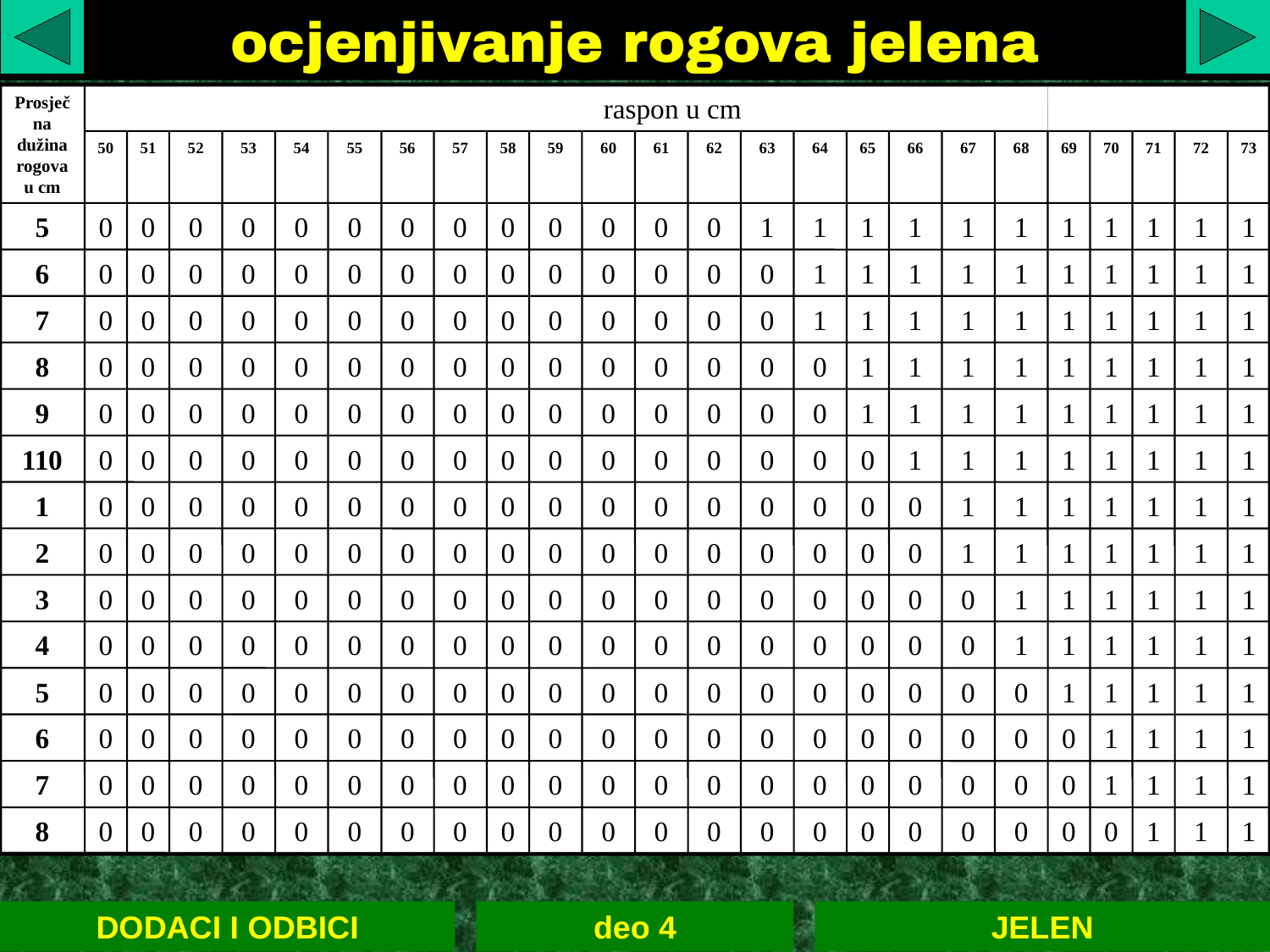

ocjenjivanje rogova jelena

Prosječna dužina rogova u cm

                                      raspon u cm

50

51

52

53

54

55

56

57

58

59

60

61

62

63

64

65

66

67

68

69

70

71

72

73

5

0
0
0
0
0
0
0
0
0
0
0
0
0
1
1
1
1
1
1
1
1
1
1
1
6

0
0
0
0
0
0
0
0
0
0
0
0
0
0
1
1
1
1
1
1
1
1
1
1
7

0
0
0
0
0
0
0
0
0
0
0
0
0
0
1
1
1
1
1
1
1
1
1
1
8

0
0
0
0
0
0
0
0
0
0
0
0
0
0
0
1
1
1
1
1
1
1
1
1
9

0
0
0
0
0
0
0
0
0
0
0
0
0
0
0
1
1
1
1
1
1
1
1
1
110

0
0
0
0
0
0
0
0
0
0
0
0
0
0
0
0
1
1
1
1
1
1
1
1
1

0
0
0
0
0
0
0
0
0
0
0
0
0
0
0
0
0
1
1
1
1
1
1
1
2

0
0
0
0
0
0
0
0
0
0
0
0
0
0
0
0
0
1
1
1
1
1
1
1
3

0
0
0
0
0
0
0
0
0
0
0
0
0
0
0
0
0
0
1
1
1
1
1
1
4

0
0
0
0
0
0
0
0
0
0
0
0
0
0
0
0
0
0
1
1
1
1
1
1
5

0
0
0
0
0
0
0
0
0
0
0
0
0
0
0
0
0
0
0
1
1
1
1
1
6

0
0
0
0
0
0
0
0
0
0
0
0
0
0
0
0
0
0
0
0
1
1
1
1
7

0
0
0
0
0
0
0
0
0
0
0
0
0
0
0
0
0
0
0
0
1
1
1
1
8

0
0
0
0
0
0
0
0
0
0
0
0
0
0
0
0
0
0
0
0
0
1
1
1

DODACI I ODBICI
deo 4
JELEN